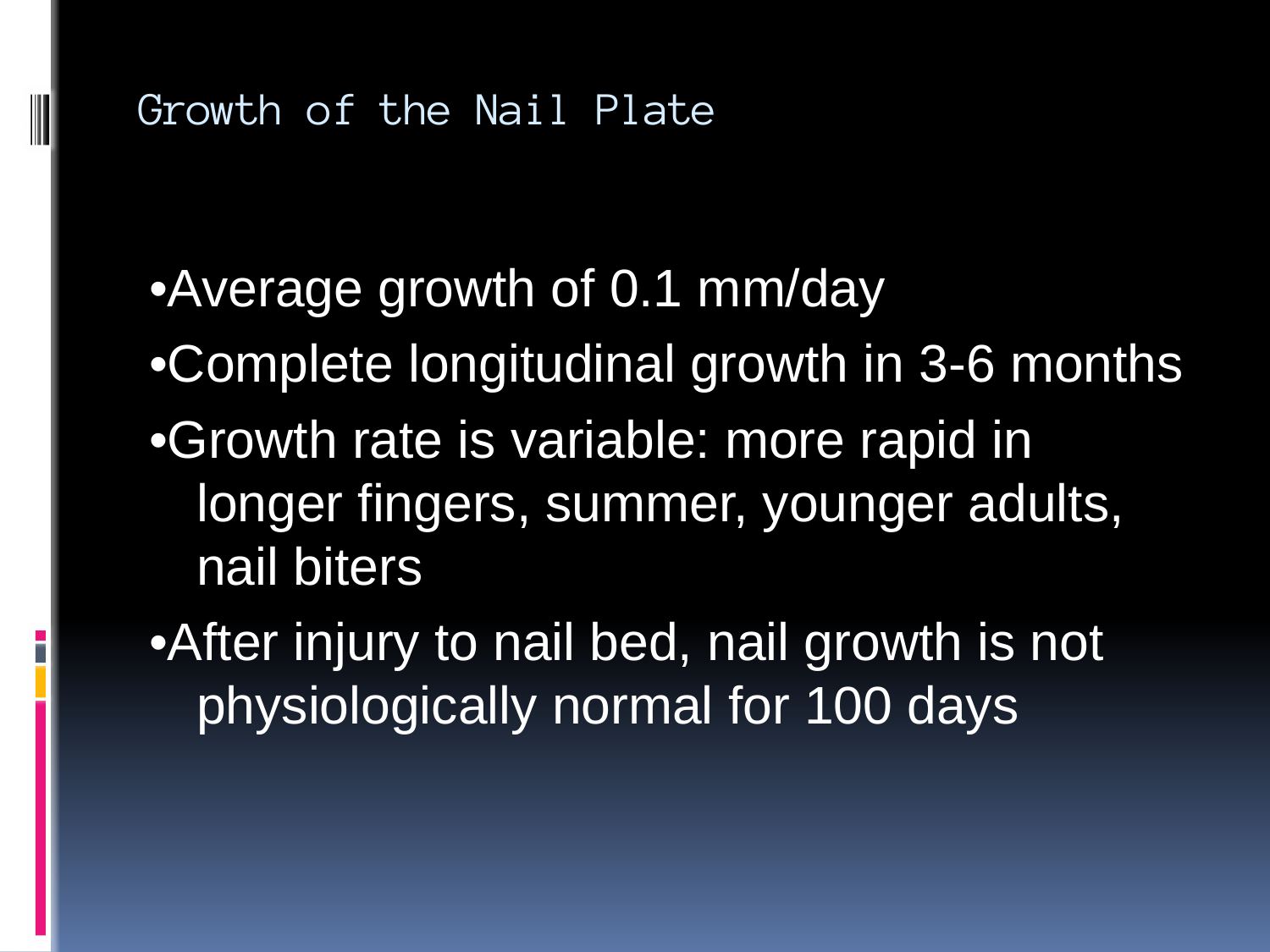

# Growth of the Nail Plate
•Average growth of 0.1 mm/day
•Complete longitudinal growth in 3-6 months
•Growth rate is variable: more rapid in longer fingers, summer, younger adults, nail biters
•After injury to nail bed, nail growth is not physiologically normal for 100 days